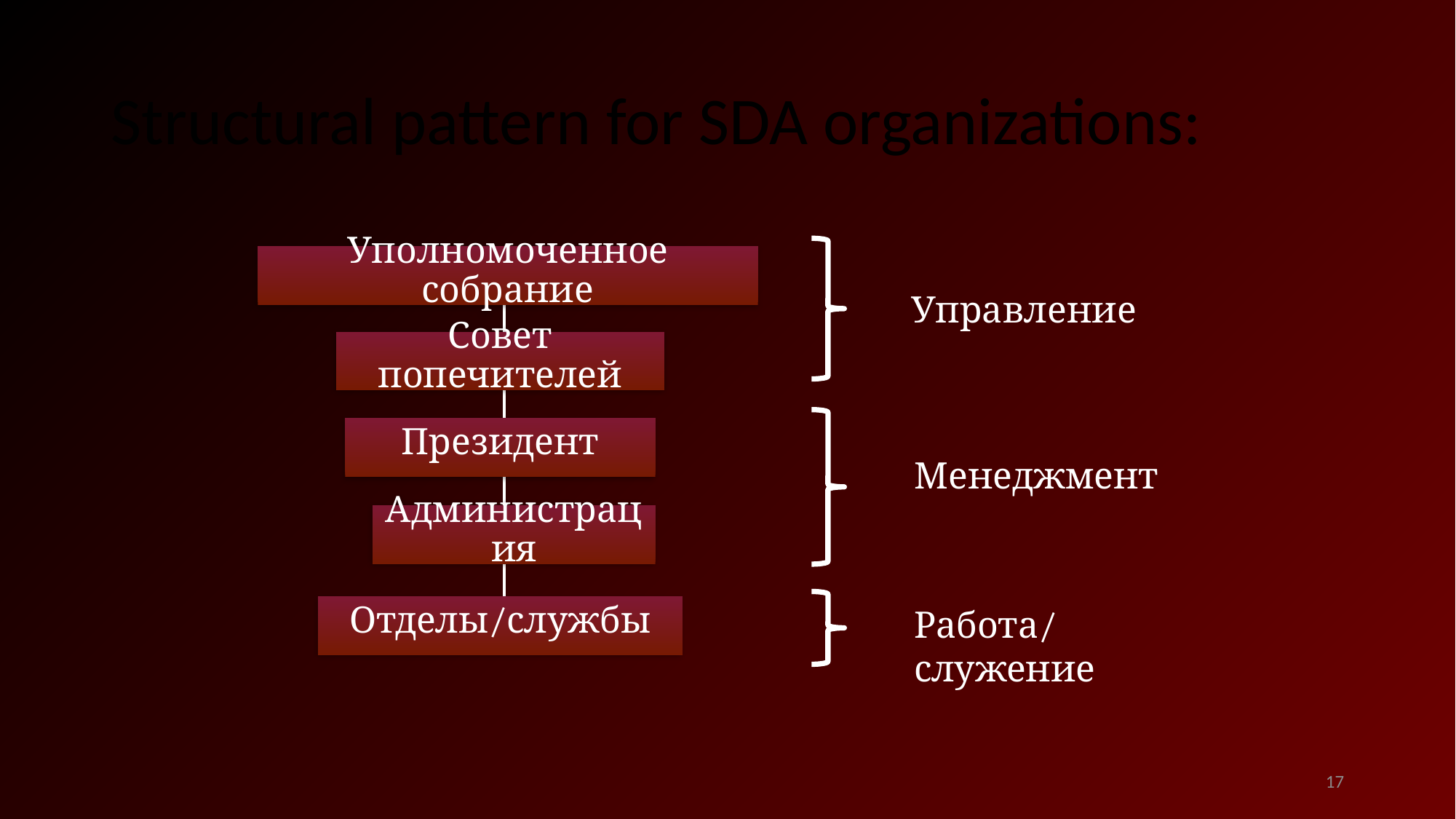

# Structural pattern for SDA organizations:

Уполномоченное собрание
Управление

Совет попечителей

Президент
Менеджмент

Администрация

Отделы/службы
Работа/служение
17